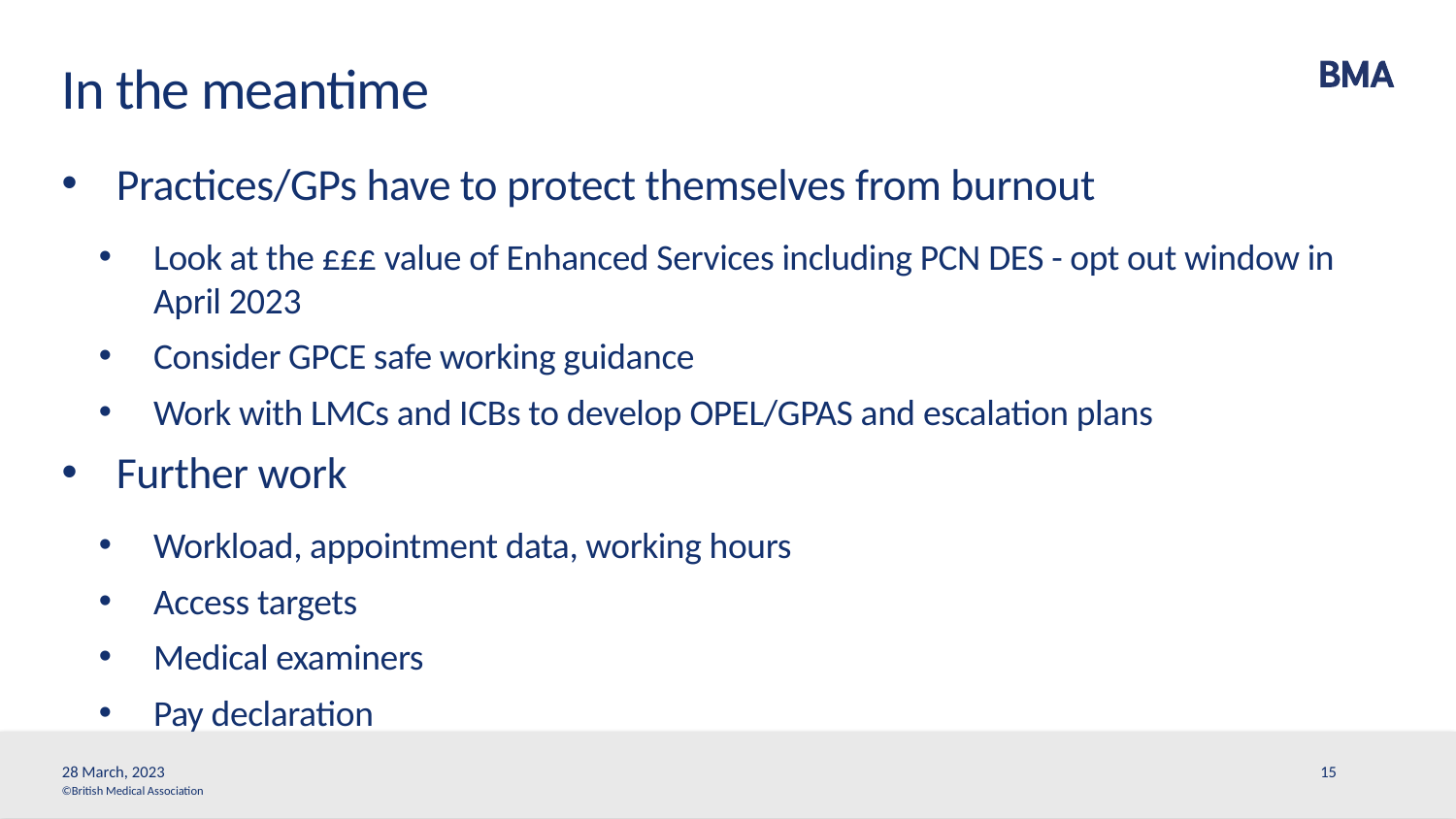

# In the meantime
Practices/GPs have to protect themselves from burnout
Look at the £££ value of Enhanced Services including PCN DES - opt out window in April 2023
Consider GPCE safe working guidance
Work with LMCs and ICBs to develop OPEL/GPAS and escalation plans
Further work
Workload, appointment data, working hours
Access targets
Medical examiners
Pay declaration
28 March, 2023
15